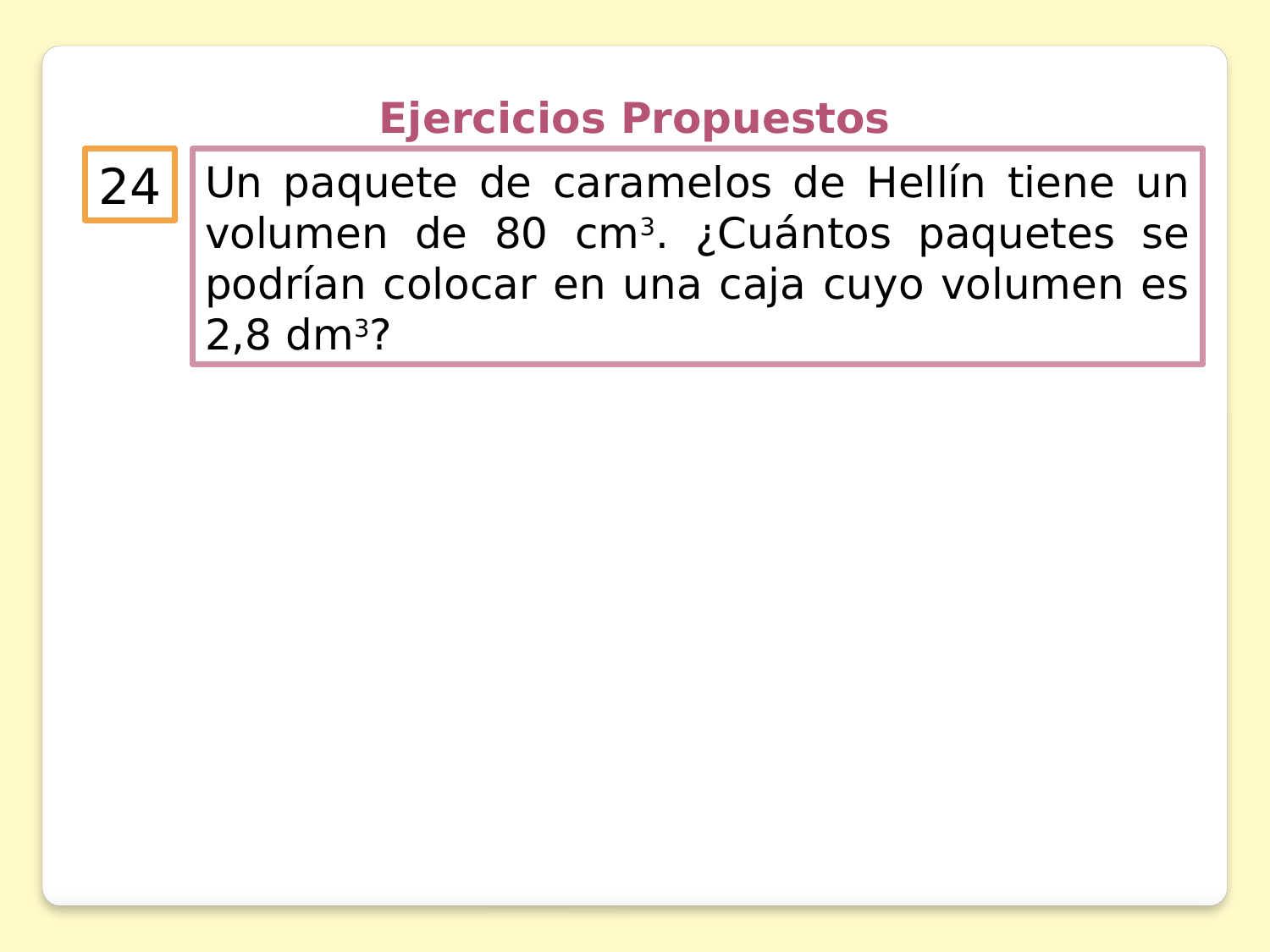

Ejercicios Propuestos
24
Un paquete de caramelos de Hellín tiene un volumen de 80 cm3. ¿Cuántos paquetes se podrían colocar en una caja cuyo volumen es 2,8 dm3?